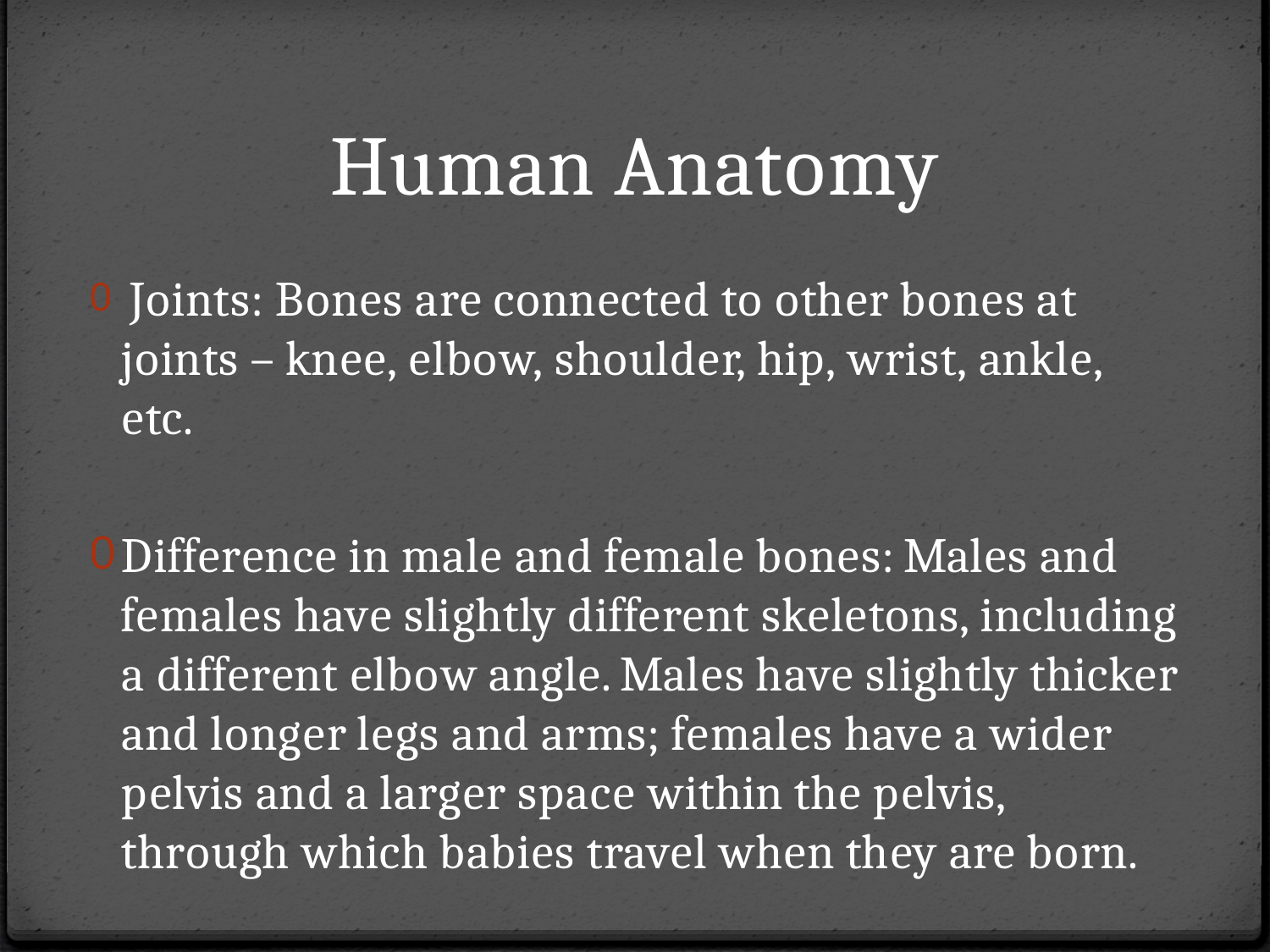

# Human Anatomy
 Joints: Bones are connected to other bones at joints – knee, elbow, shoulder, hip, wrist, ankle, etc.

Difference in male and female bones: Males and females have slightly different skeletons, including a different elbow angle. Males have slightly thicker and longer legs and arms; females have a wider pelvis and a larger space within the pelvis, through which babies travel when they are born.